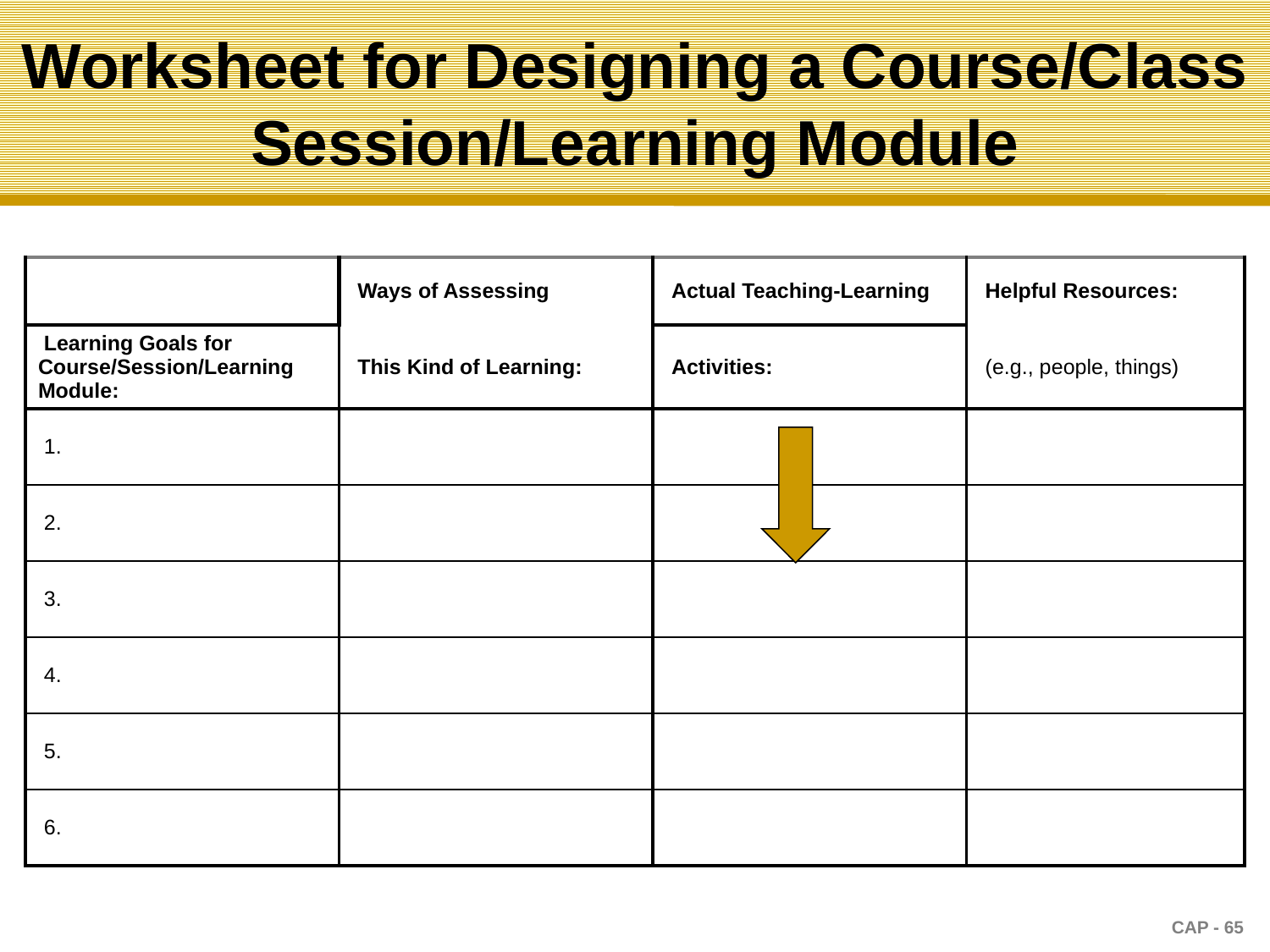

Worksheet for Designing a Course/Class Session/Learning Module
|  | Ways of Assessing | Actual Teaching-Learning | Helpful Resources: |
| --- | --- | --- | --- |
| Learning Goals for Course/Session/Learning Module: | This Kind of Learning: | Activities: | (e.g., people, things) |
| 1. |  |  |  |
| 2. |  |  |  |
| 3. |  |  |  |
| 4. |  |  |  |
| 5. |  |  |  |
| 6. |  |  |  |